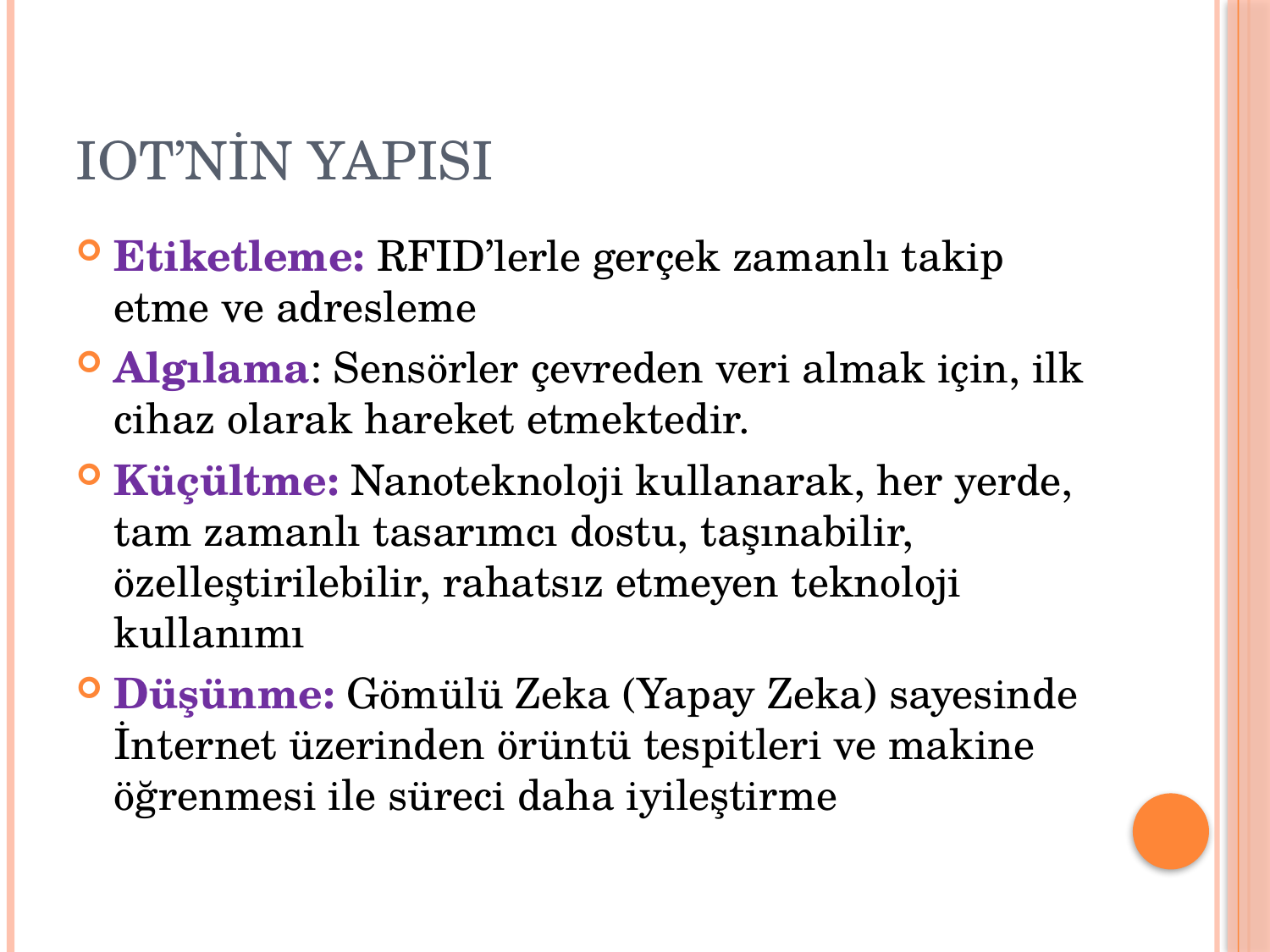

# IoT’NİN YAPISI
Etiketleme: RFID’lerle gerçek zamanlı takip etme ve adresleme
Algılama: Sensörler çevreden veri almak için, ilk cihaz olarak hareket etmektedir.
Küçültme: Nanoteknoloji kullanarak, her yerde,  tam zamanlı tasarımcı dostu, taşınabilir, özelleştirilebilir, rahatsız etmeyen teknoloji kullanımı
Düşünme: Gömülü Zeka (Yapay Zeka) sayesinde İnternet üzerinden örüntü tespitleri ve makine öğrenmesi ile süreci daha iyileştirme